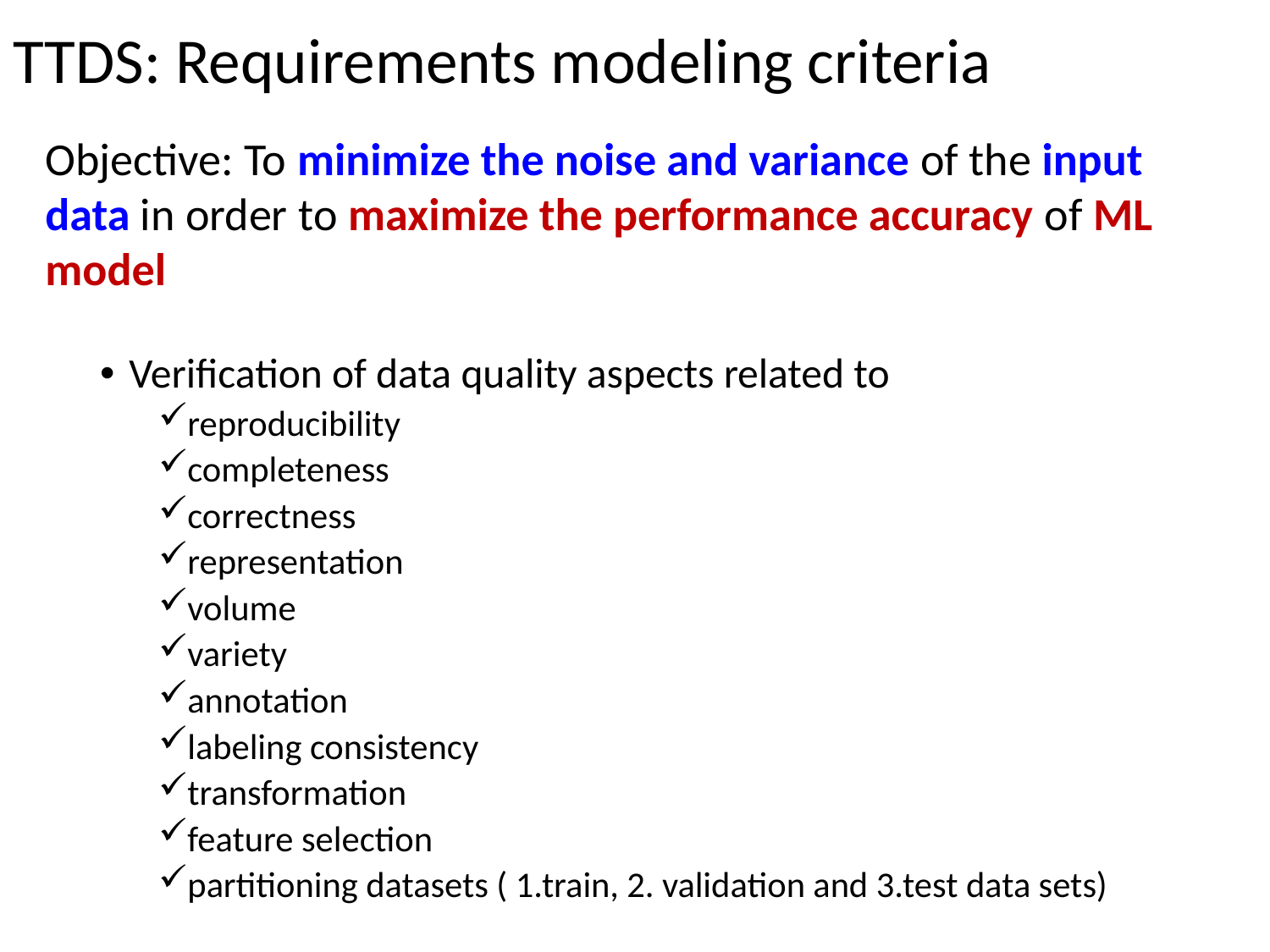

# TTDS: Requirements modeling criteria
Objective: To minimize the noise and variance of the input data in order to maximize the performance accuracy of ML model
Verification of data quality aspects related to
reproducibility
completeness
correctness
representation
volume
variety
annotation
labeling consistency
transformation
feature selection
partitioning datasets ( 1.train, 2. validation and 3.test data sets)